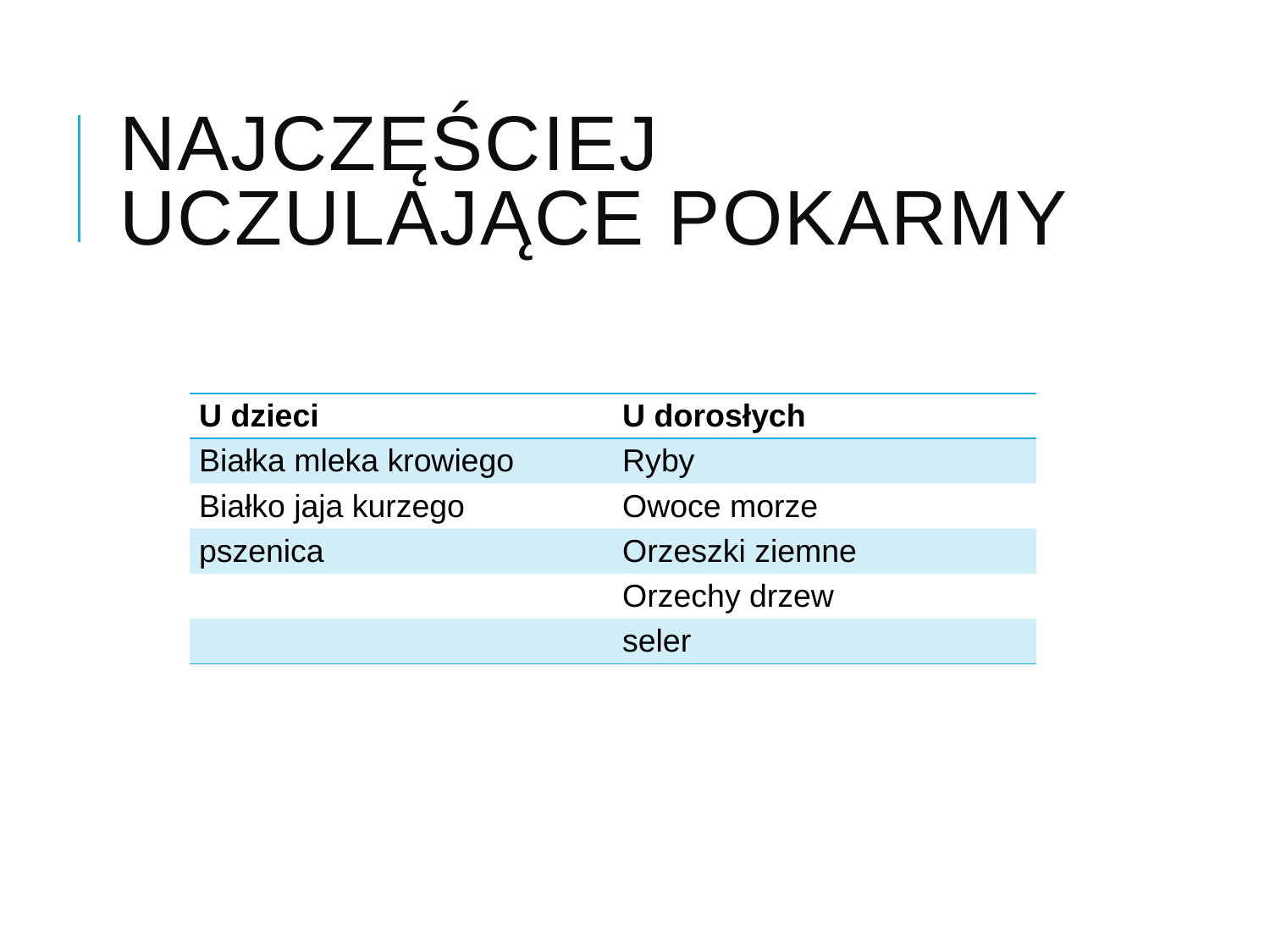

# Najczęściej uczulające pokarmy
| U dzieci | U dorosłych |
| --- | --- |
| Białka mleka krowiego | Ryby |
| Białko jaja kurzego | Owoce morze |
| pszenica | Orzeszki ziemne |
|  | Orzechy drzew |
|  | seler |